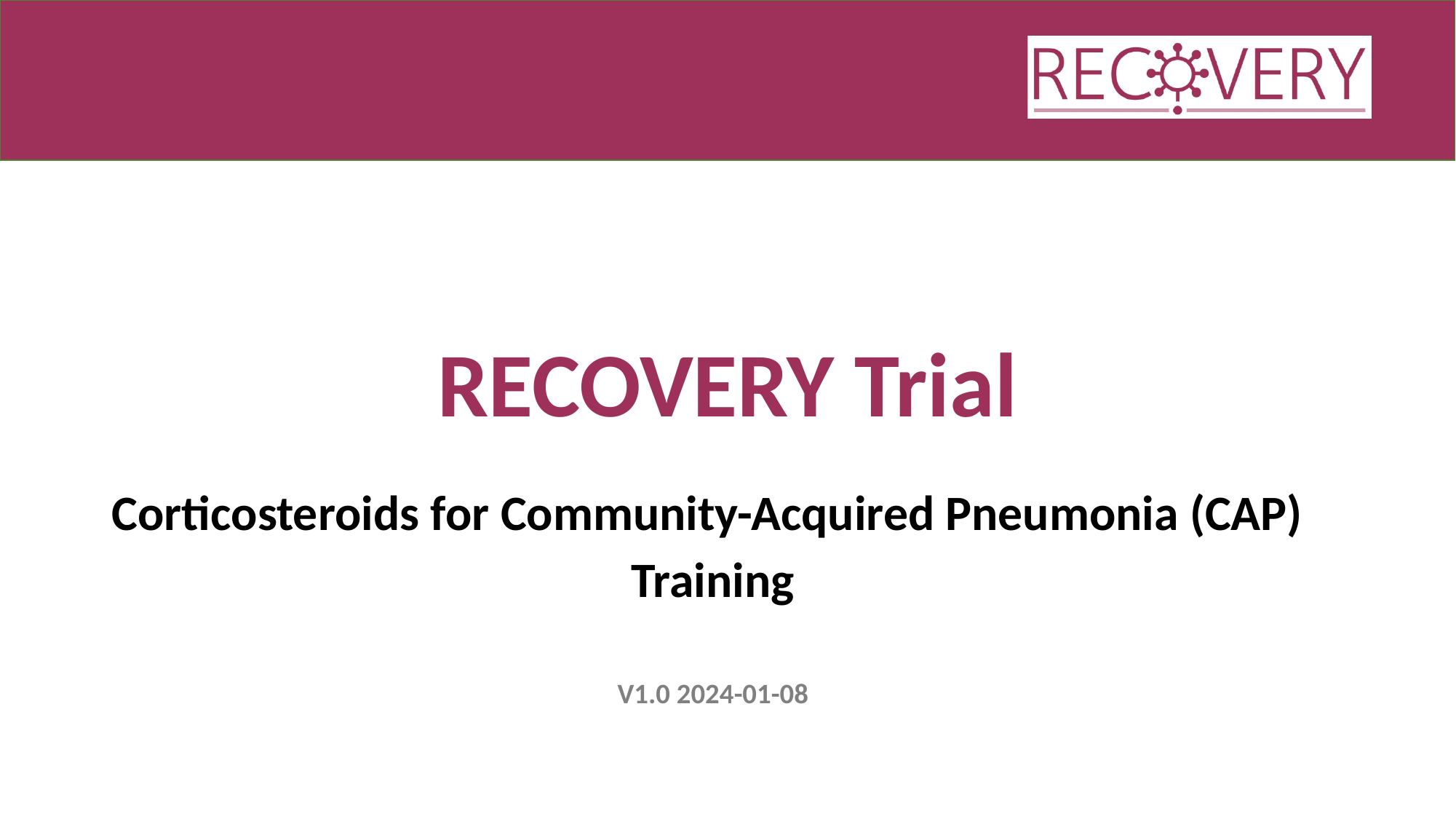

# RECOVERY Trial
Corticosteroids for Community-Acquired Pneumonia (CAP)
Training

V1.0 2024-01-08